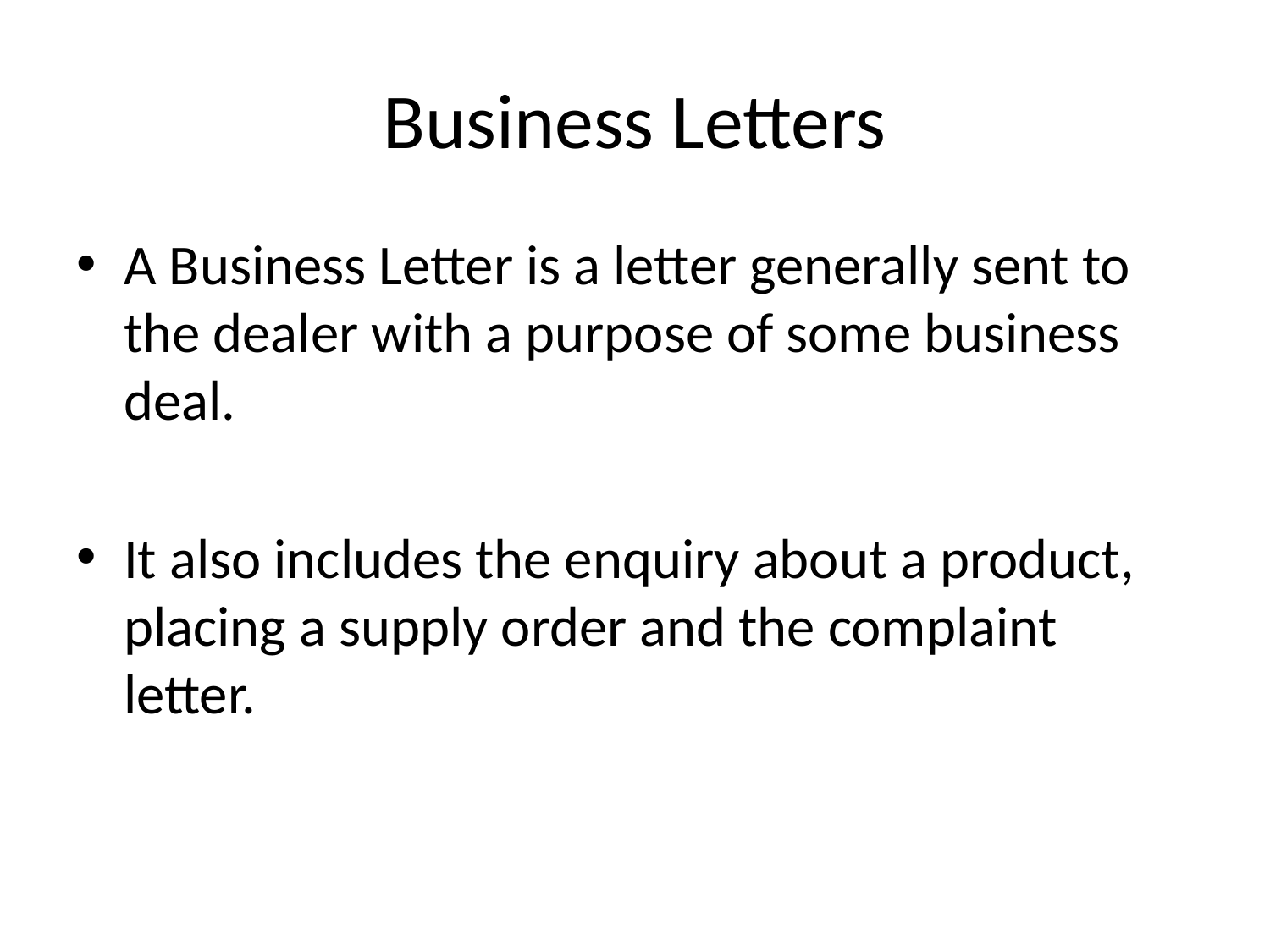

# Business Letters
A Business Letter is a letter generally sent to the dealer with a purpose of some business deal.

It also includes the enquiry about a product, placing a supply order and the complaint letter.